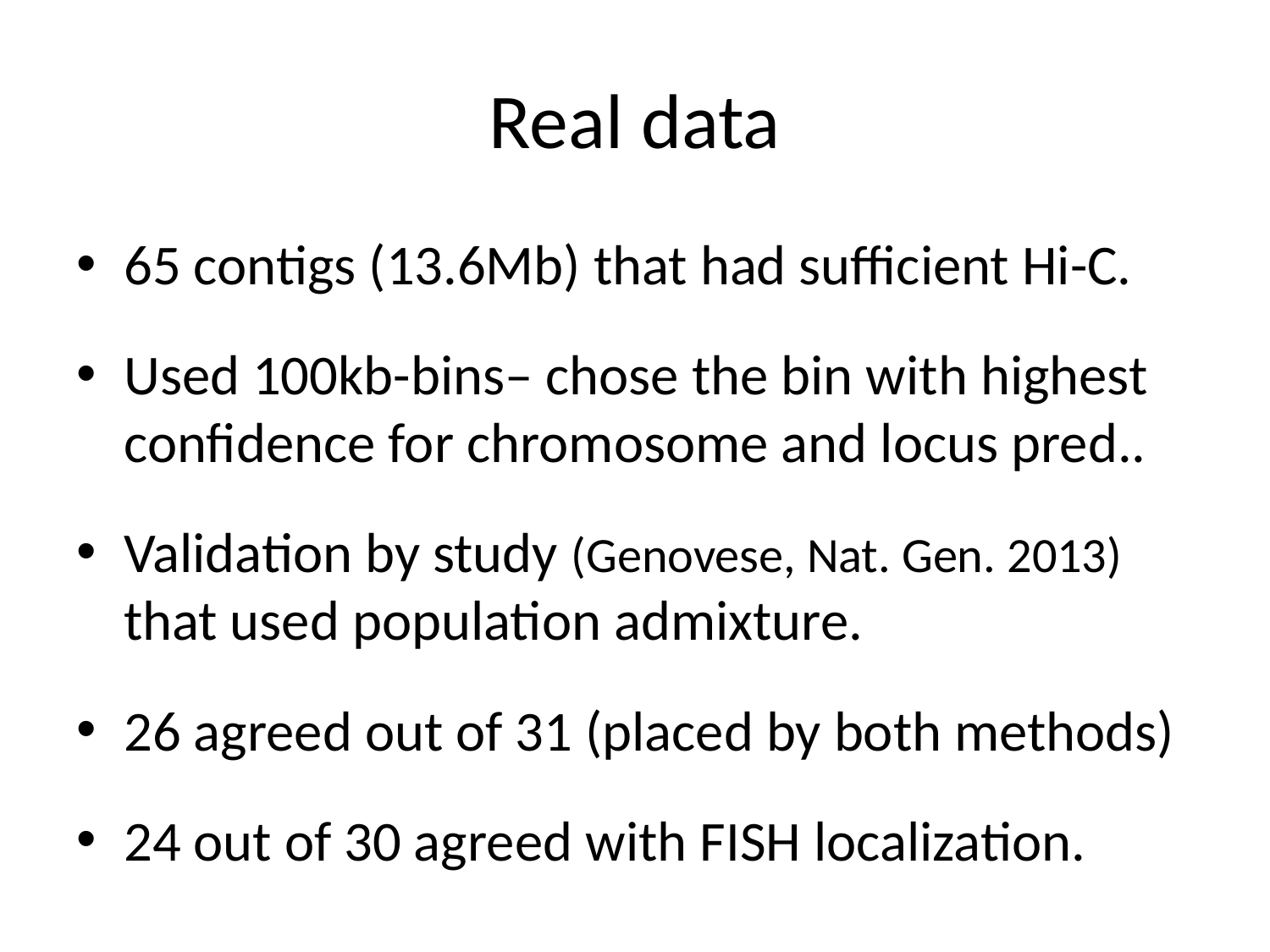

# Real data
65 contigs (13.6Mb) that had sufficient Hi-C.
Used 100kb-bins– chose the bin with highest confidence for chromosome and locus pred..
Validation by study (Genovese, Nat. Gen. 2013) that used population admixture.
26 agreed out of 31 (placed by both methods)
24 out of 30 agreed with FISH localization.